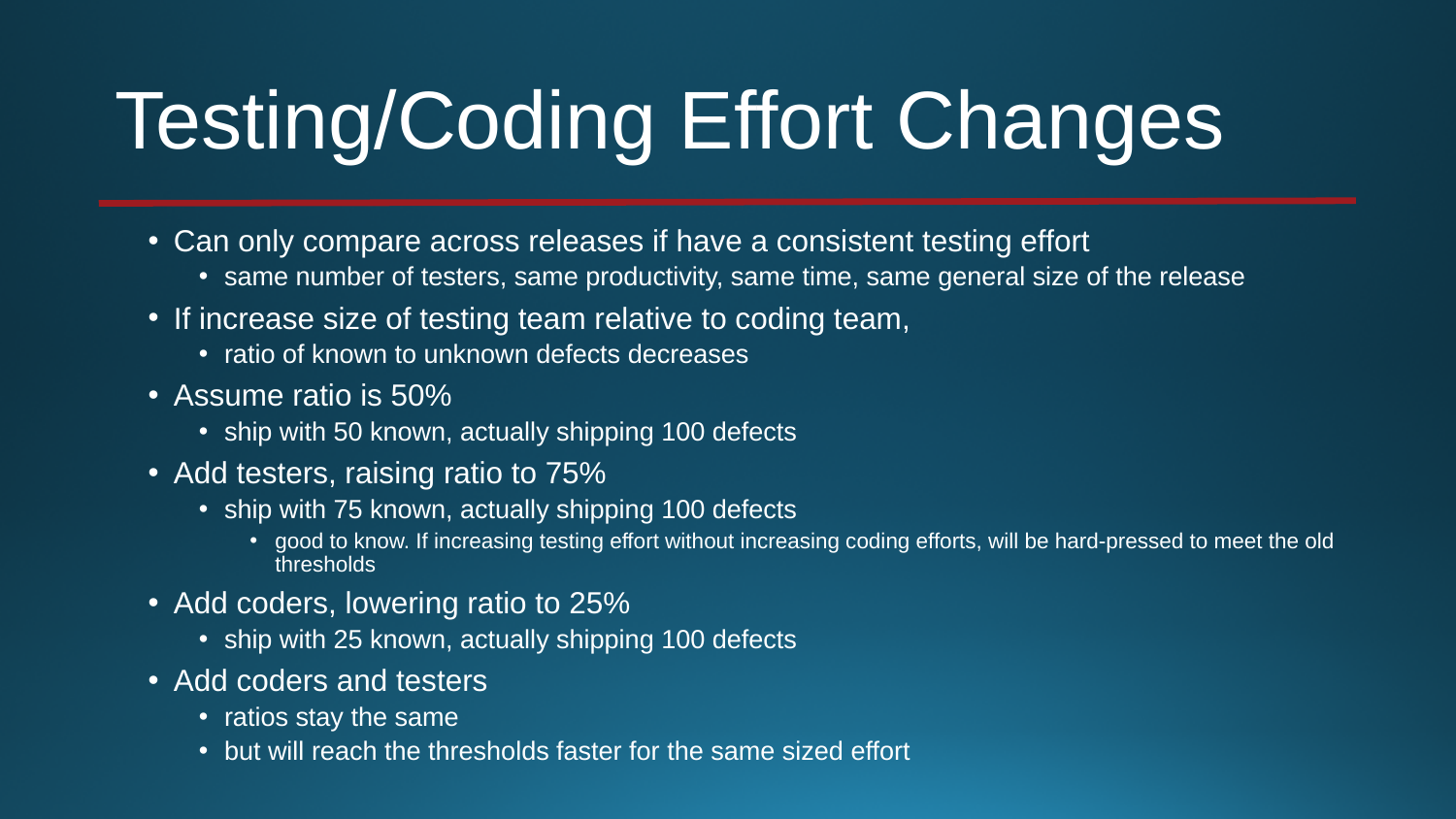

# Testing/Coding Effort Changes
Can only compare across releases if have a consistent testing effort
same number of testers, same productivity, same time, same general size of the release
If increase size of testing team relative to coding team,
ratio of known to unknown defects decreases
Assume ratio is 50%
ship with 50 known, actually shipping 100 defects
Add testers, raising ratio to 75%
ship with 75 known, actually shipping 100 defects
good to know. If increasing testing effort without increasing coding efforts, will be hard-pressed to meet the old thresholds
Add coders, lowering ratio to 25%
ship with 25 known, actually shipping 100 defects
Add coders and testers
ratios stay the same
but will reach the thresholds faster for the same sized effort